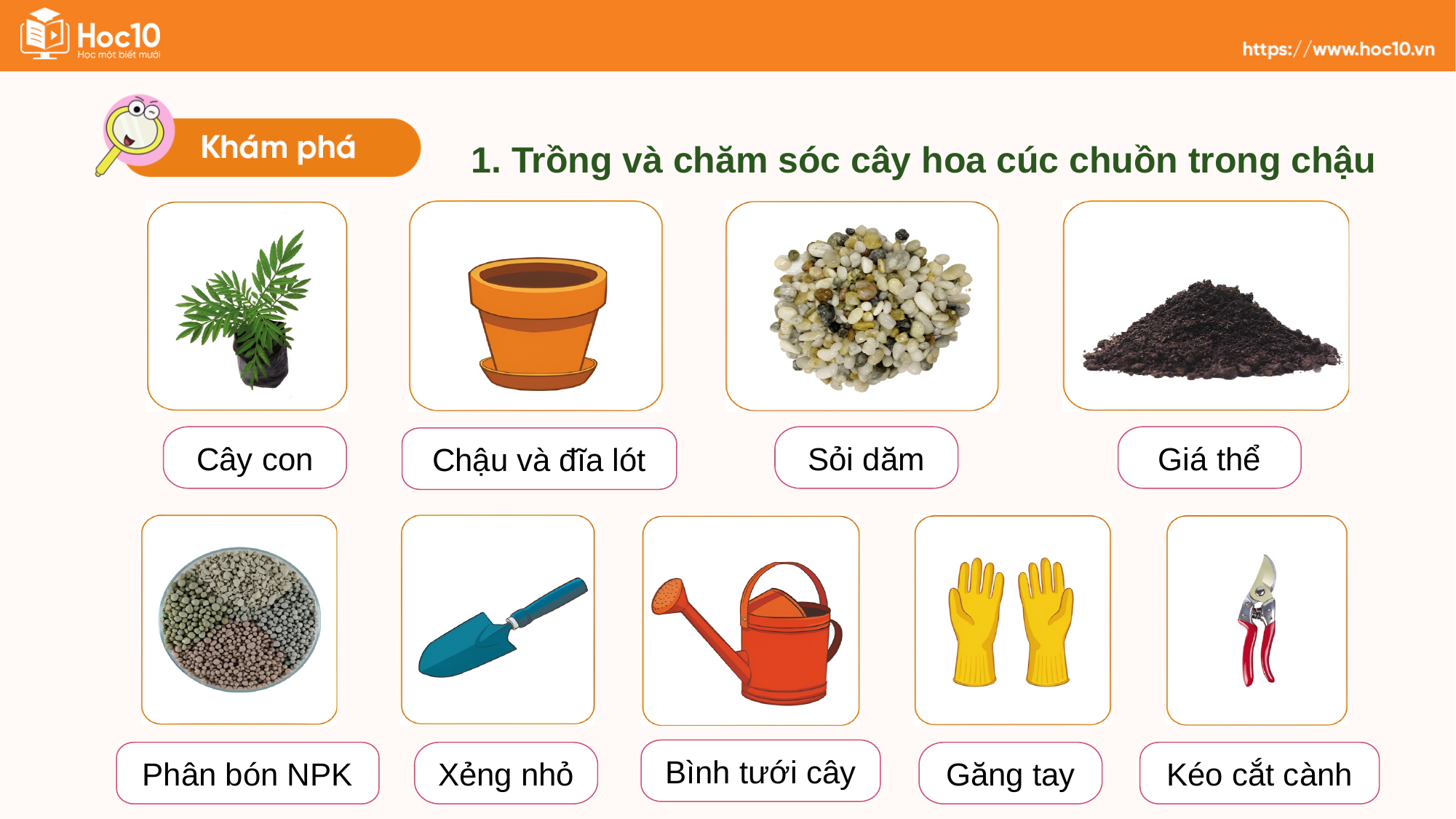

1. Trồng và chăm sóc cây hoa cúc chuồn trong chậu

Cây con
Sỏi dăm
Giá thể
Chậu và đĩa lót

Bình tưới cây
Phân bón NPK
Xẻng nhỏ
Găng tay
Kéo cắt cành